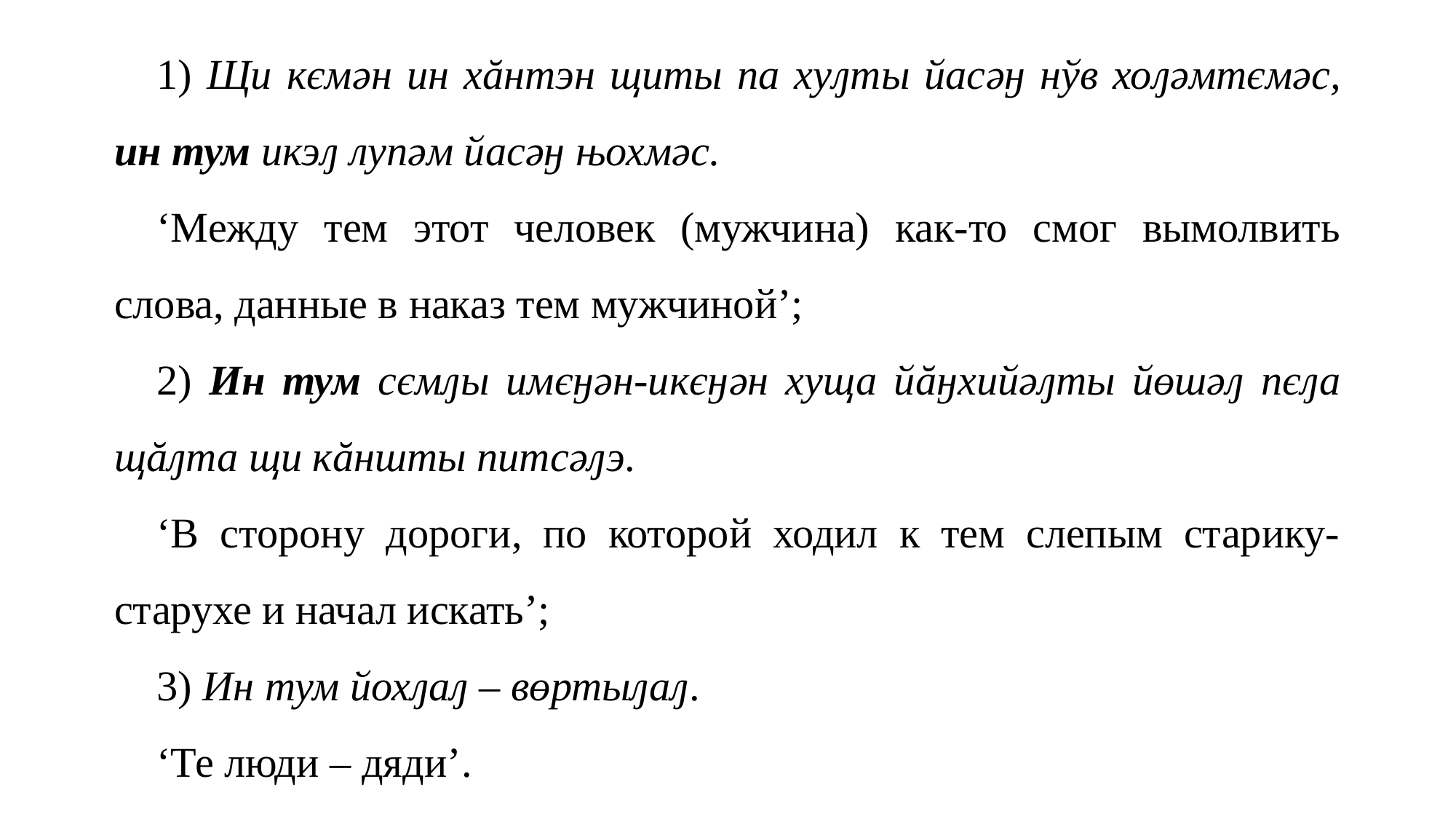

1) Щи кємǝн ин хăнтэн щиты па хуԓты йасǝӈ нўв хоԓǝмтємǝс, ин тум икэԓ лупǝм йасǝӈ њохмǝс.
‘Между тем этот человек (мужчина) как-то смог вымолвить слова, данные в наказ тем мужчиной’;
2) Ин тум сємԓы имєӈǝн-икєӈǝн хуща йăӈхийǝԓты йөшǝԓ пєԓа щăԓта щи кăншты питсǝԓэ.
‘В сторону дороги, по которой ходил к тем слепым старику-старухе и начал искать’;
3) Ин тум йохԓаԓ – вөртыԓаԓ.
‘Те люди – дяди’.